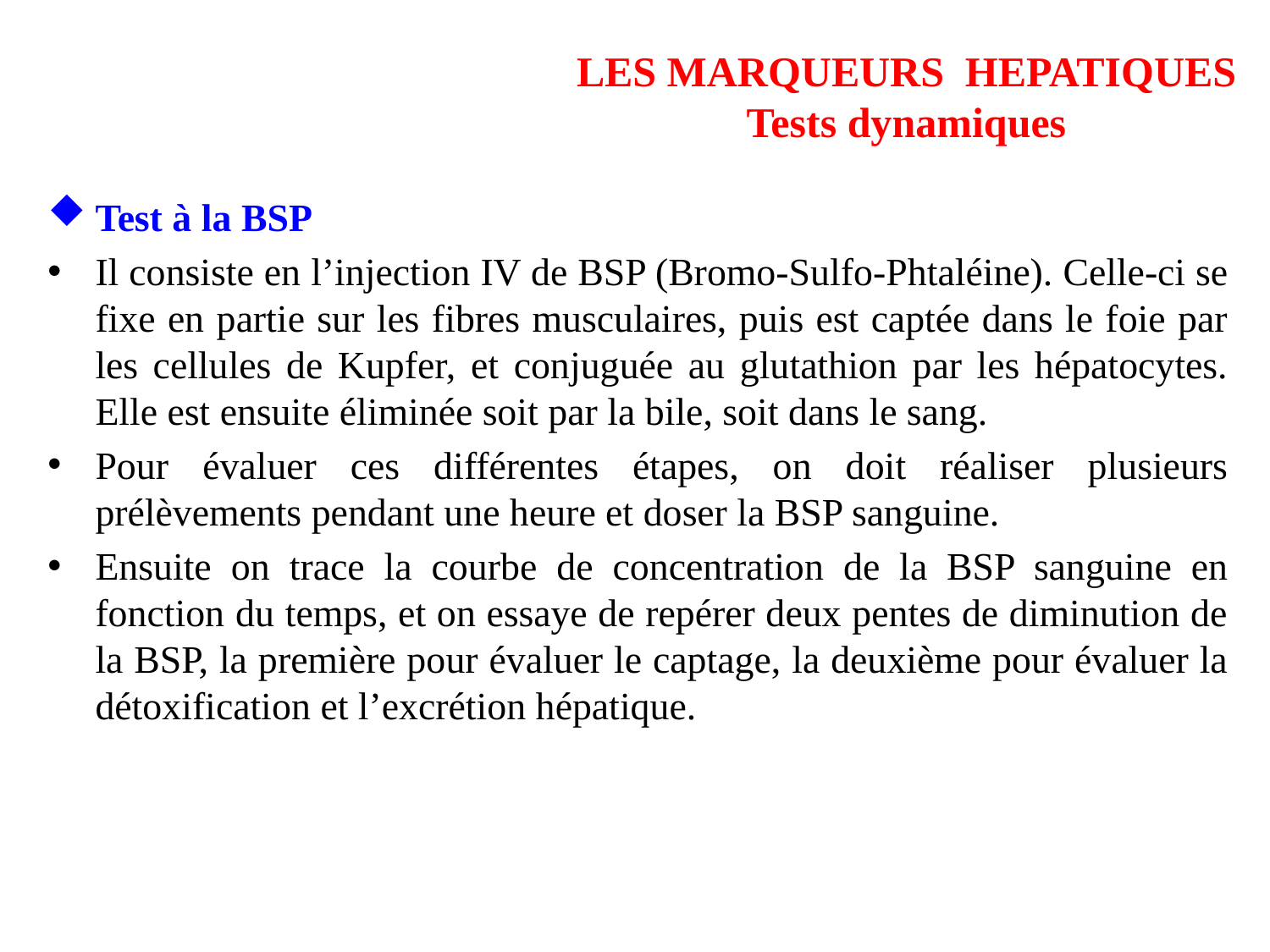

# LES MARQUEURS  HEPATIQUES Tests dynamiques
Test à la BSP
Il consiste en l’injection IV de BSP (Bromo-Sulfo-Phtaléine). Celle-ci se fixe en partie sur les fibres musculaires, puis est captée dans le foie par les cellules de Kupfer, et conjuguée au glutathion par les hépatocytes. Elle est ensuite éliminée soit par la bile, soit dans le sang.
Pour évaluer ces différentes étapes, on doit réaliser plusieurs prélèvements pendant une heure et doser la BSP sanguine.
Ensuite on trace la courbe de concentration de la BSP sanguine en fonction du temps, et on essaye de repérer deux pentes de diminution de la BSP, la première pour évaluer le captage, la deuxième pour évaluer la détoxification et l’excrétion hépatique.